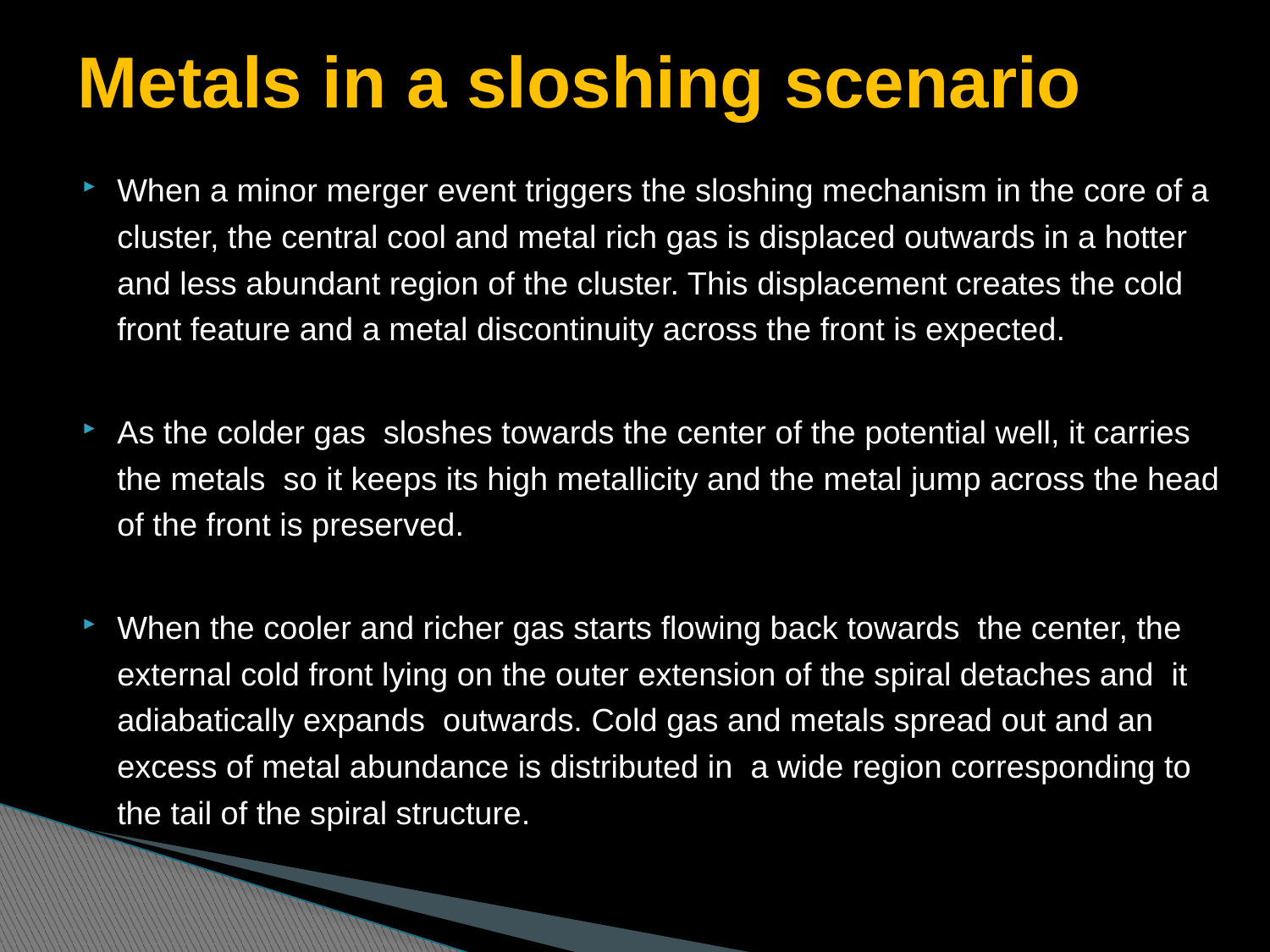

# Metals in a sloshing scenario
When a minor merger event triggers the sloshing mechanism in the core of a cluster, the central cool and metal rich gas is displaced outwards in a hotter and less abundant region of the cluster. This displacement creates the cold front feature and a metal discontinuity across the front is expected.

As the colder gas  sloshes towards the center of the potential well, it carries the metals  so it keeps its high metallicity and the metal jump across the head of the front is preserved.

When the cooler and richer gas starts flowing back towards  the center, the external cold front lying on the outer extension of the spiral detaches and  it adiabatically expands  outwards. Cold gas and metals spread out and an excess of metal abundance is distributed in  a wide region corresponding to the tail of the spiral structure.